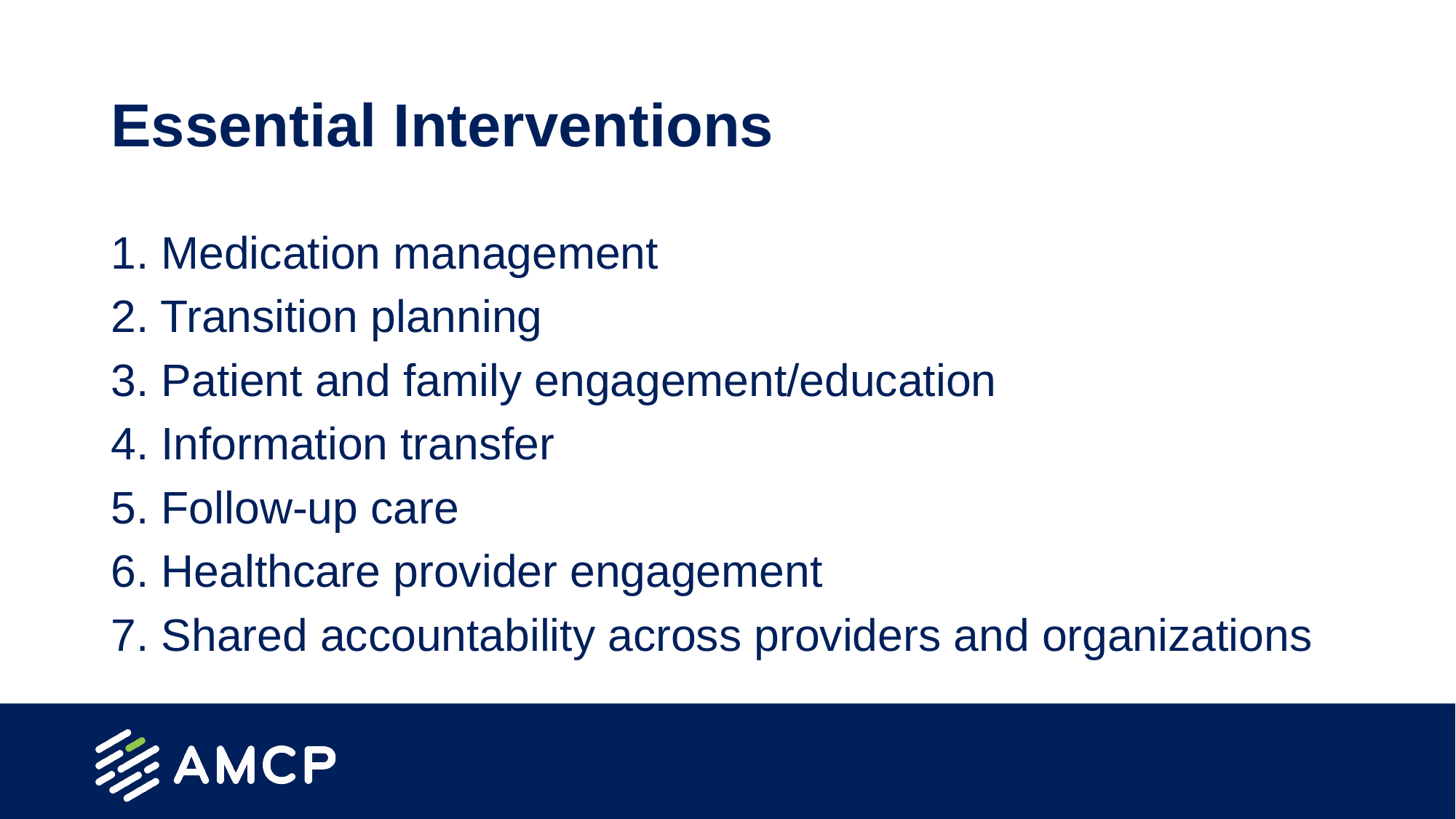

# Essential Interventions
1. Medication management
2. Transition planning
3. Patient and family engagement/education
4. Information transfer
5. Follow-up care
6. Healthcare provider engagement
7. Shared accountability across providers and organizations